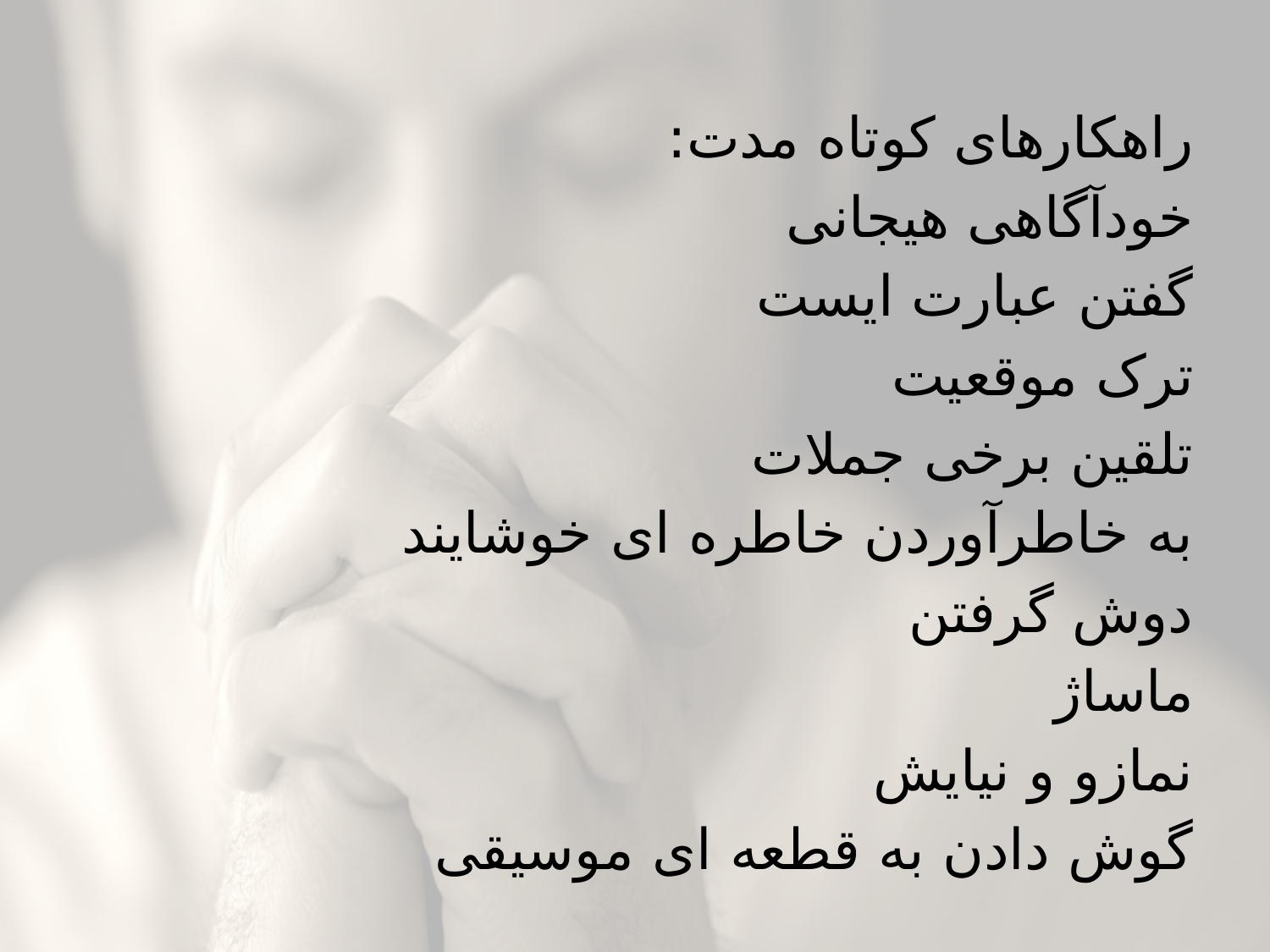

راهکارهای کوتاه مدت:
خودآگاهی هیجانی
گفتن عبارت ایست
ترک موقعیت
تلقین برخی جملات
به خاطرآوردن خاطره ای خوشایند
دوش گرفتن
ماساژ
نمازو و نیایش
گوش دادن به قطعه ای موسیقی